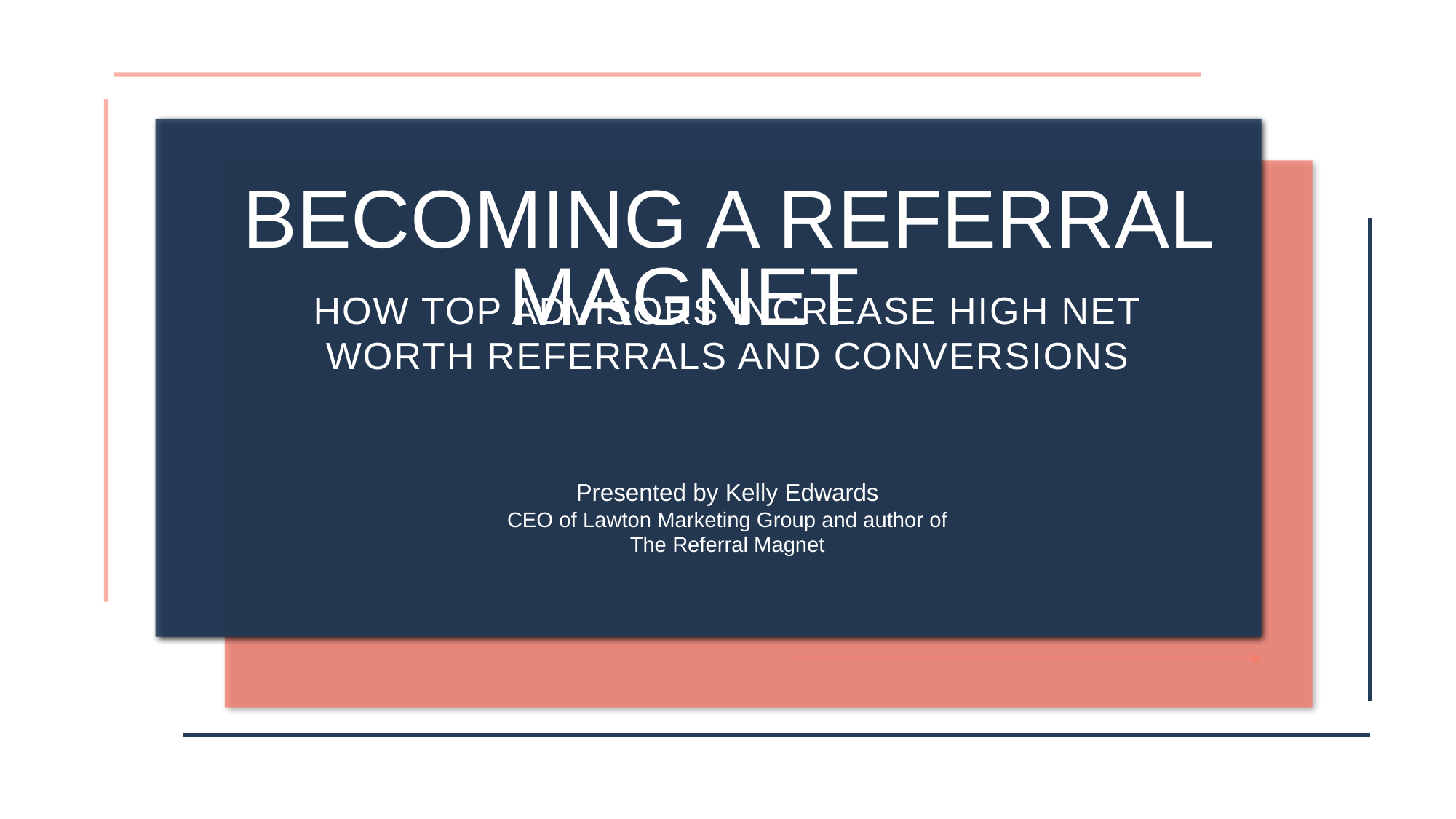

BECOMING A REFERRAL MAGNET
HOW TOP ADVISORS INCREASE HIGH NET WORTH REFERRALS AND CONVERSIONS
Presented by Kelly Edwards
CEO of Lawton Marketing Group and author of The Referral Magnet